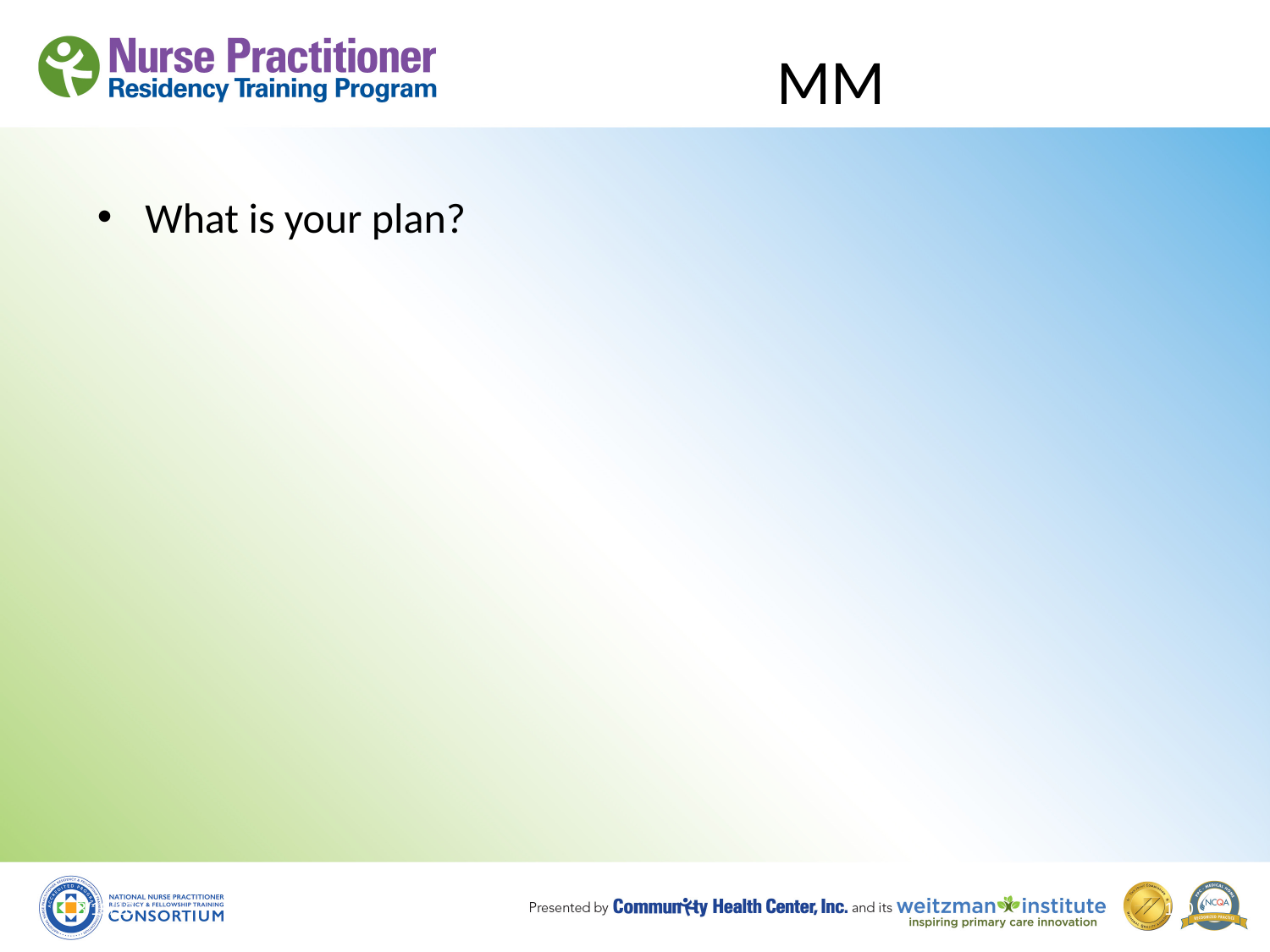

# MM
What is your plan?

8/19/10
120